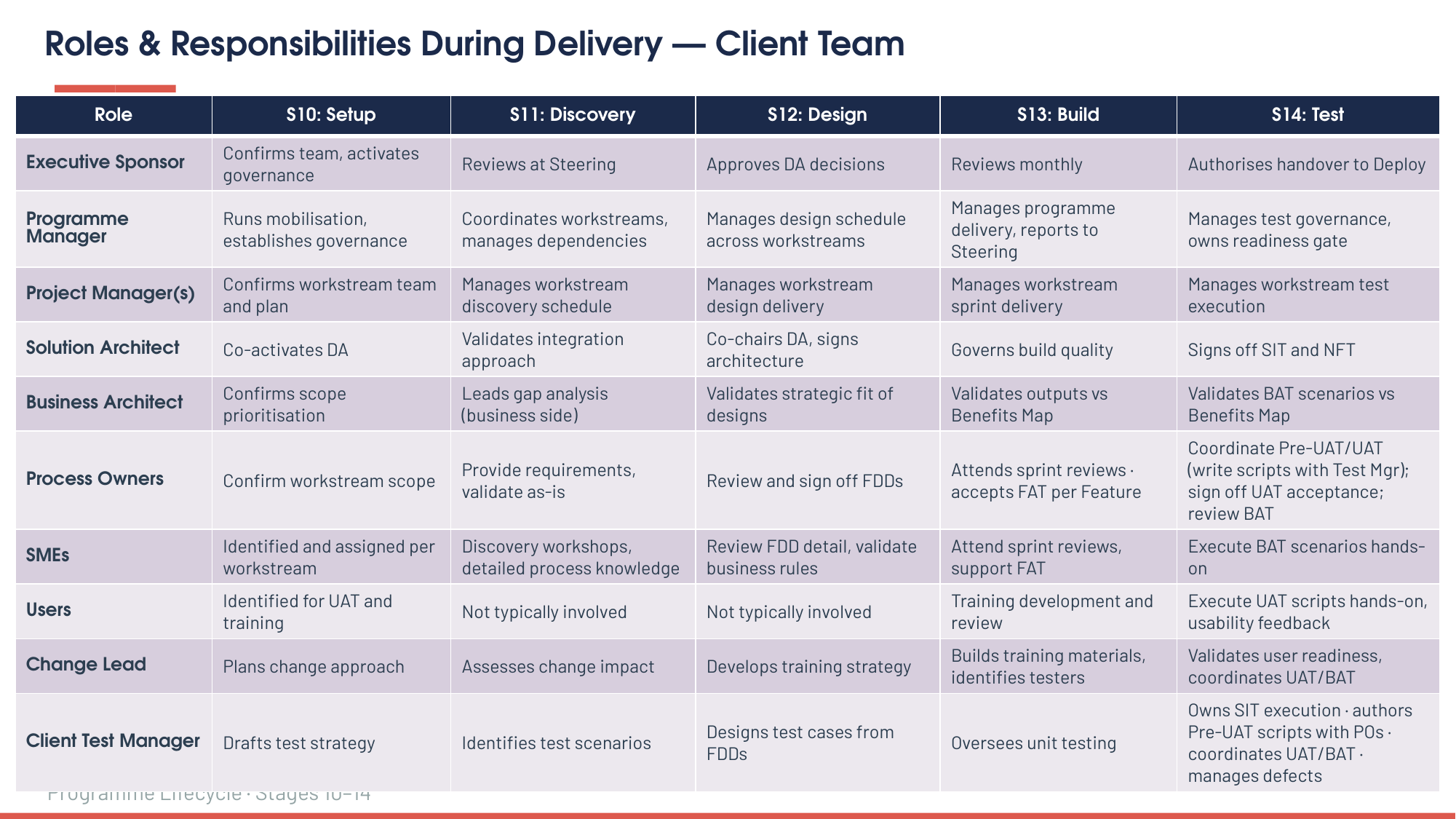

Roles & Responsibilities During Delivery — Client Team

| Role | S10: Setup | S11: Discovery | S12: Design | S13: Build | S14: Test |
| --- | --- | --- | --- | --- | --- |
| Executive Sponsor | Confirms team, activates governance | Reviews at Steering | Approves DA decisions | Reviews monthly | Authorises handover to Deploy |
| Programme Manager | Runs mobilisation, establishes governance | Coordinates workstreams, manages dependencies | Manages design schedule across workstreams | Manages programme delivery, reports to Steering | Manages test governance, owns readiness gate |
| Project Manager(s) | Confirms workstream team and plan | Manages workstream discovery schedule | Manages workstream design delivery | Manages workstream sprint delivery | Manages workstream test execution |
| Solution Architect | Co-activates DA | Validates integration approach | Co-chairs DA, signs architecture | Governs build quality | Signs off SIT and NFT |
| Business Architect | Confirms scope prioritisation | Leads gap analysis (business side) | Validates strategic fit of designs | Validates outputs vs Benefits Map | Validates BAT scenarios vs Benefits Map |
| Process Owners | Confirm workstream scope | Provide requirements, validate as-is | Review and sign off FDDs | Attends sprint reviews · accepts FAT per Feature | Coordinate Pre-UAT/UAT (write scripts with Test Mgr); sign off UAT acceptance; review BAT |
| SMEs | Identified and assigned per workstream | Discovery workshops, detailed process knowledge | Review FDD detail, validate business rules | Attend sprint reviews, support FAT | Execute BAT scenarios hands-on |
| Users | Identified for UAT and training | Not typically involved | Not typically involved | Training development and review | Execute UAT scripts hands-on, usability feedback |
| Change Lead | Plans change approach | Assesses change impact | Develops training strategy | Builds training materials, identifies testers | Validates user readiness, coordinates UAT/BAT |
| Client Test Manager | Drafts test strategy | Identifies test scenarios | Designs test cases from FDDs | Oversees unit testing | Owns SIT execution · authors Pre-UAT scripts with POs · coordinates UAT/BAT · manages defects |
Programme Lifecycle · Stages 10–14